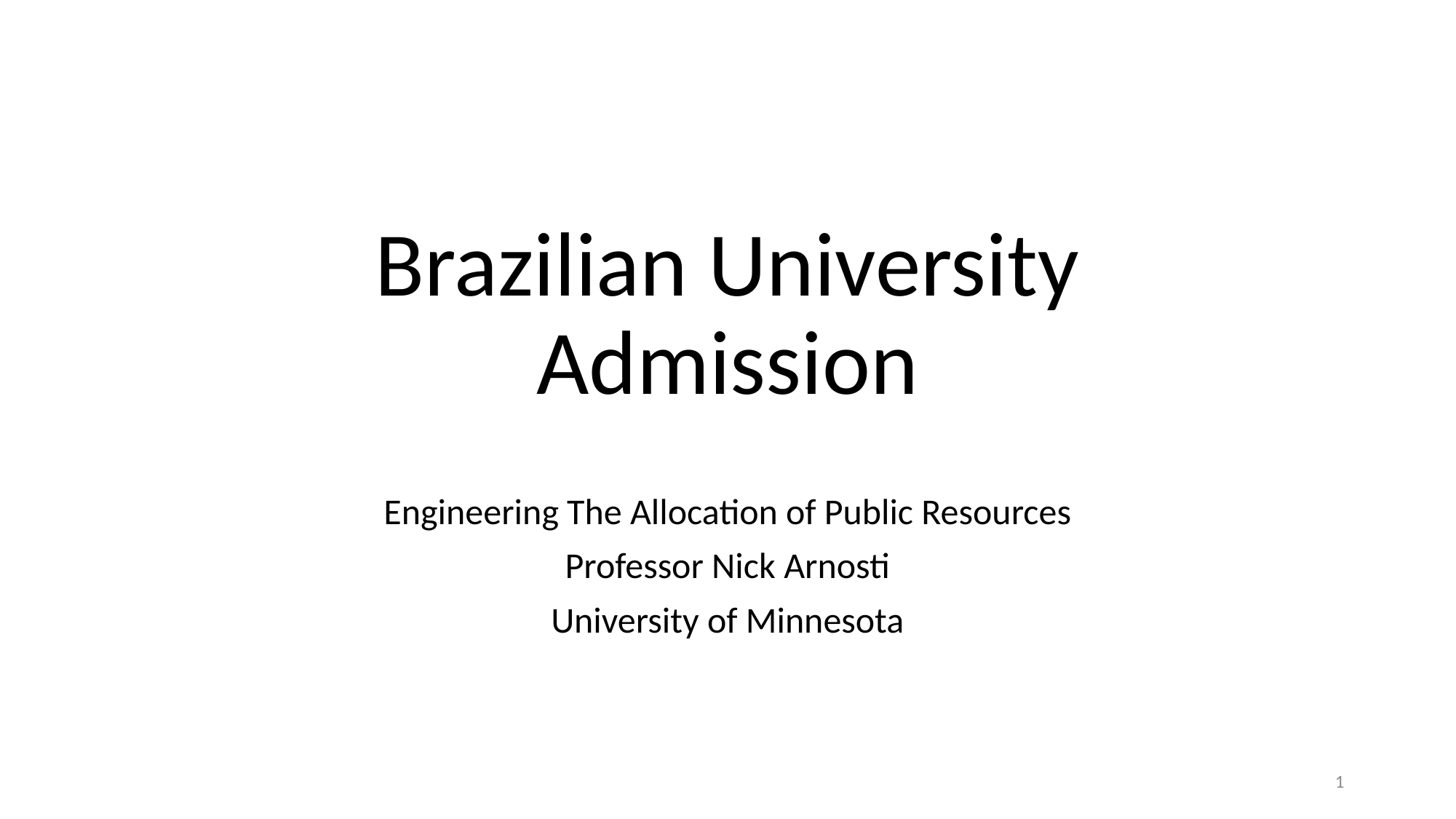

# Brazilian University Admission
Engineering The Allocation of Public Resources
Professor Nick Arnosti
University of Minnesota
1